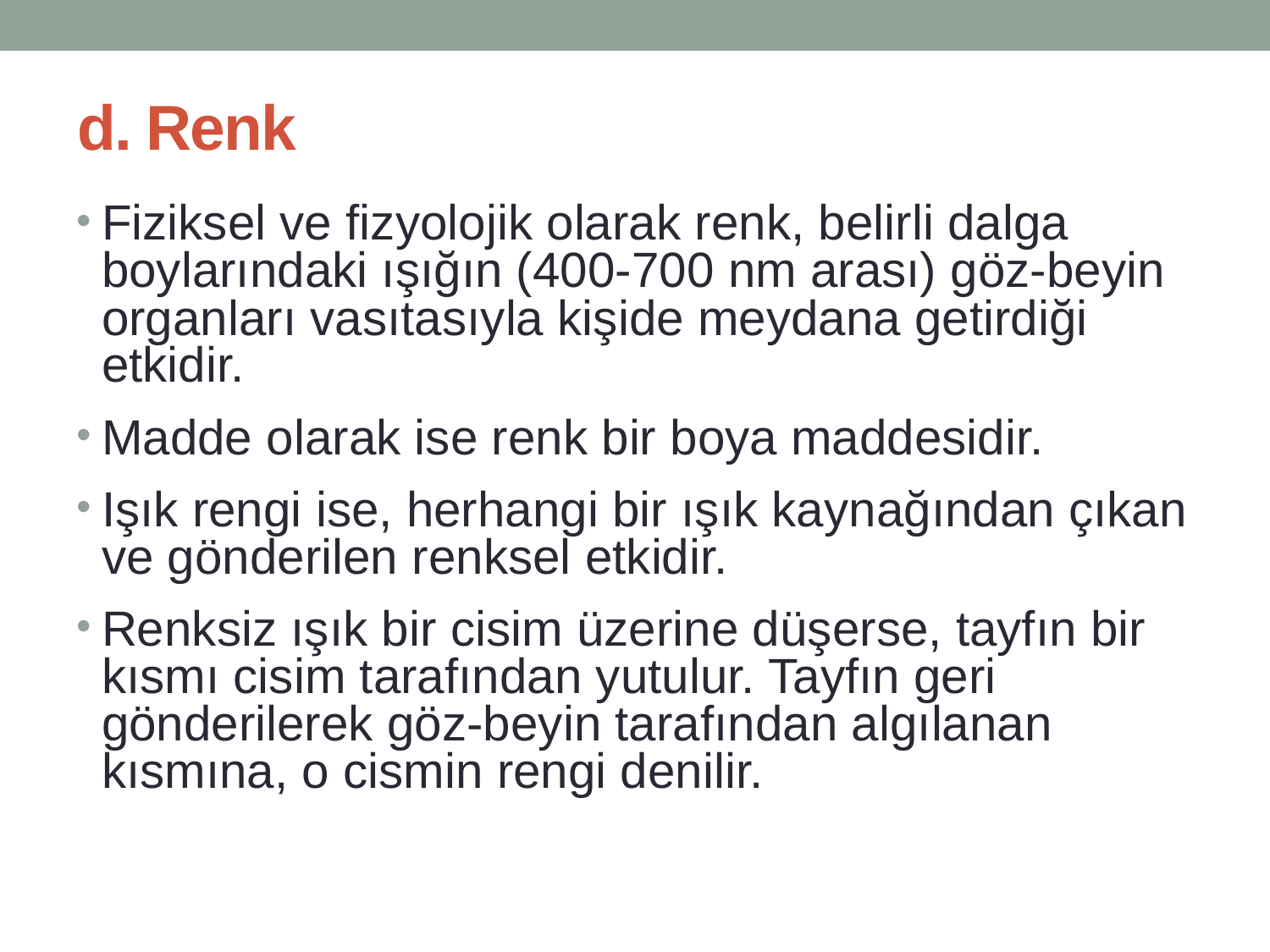

# d. Renk
Fiziksel ve fizyolojik olarak renk, belirli dalga boylarındaki ışığın (400-700 nm arası) göz-beyin organları vasıtasıyla kişide meydana getirdiği etkidir.
Madde olarak ise renk bir boya maddesidir.
Işık rengi ise, herhangi bir ışık kaynağından çıkan ve gönderilen renksel etkidir.
Renksiz ışık bir cisim üzerine düşerse, tayfın bir kısmı cisim tarafından yutulur. Tayfın geri gönderilerek göz-beyin tarafından algılanan kısmına, o cismin rengi denilir.